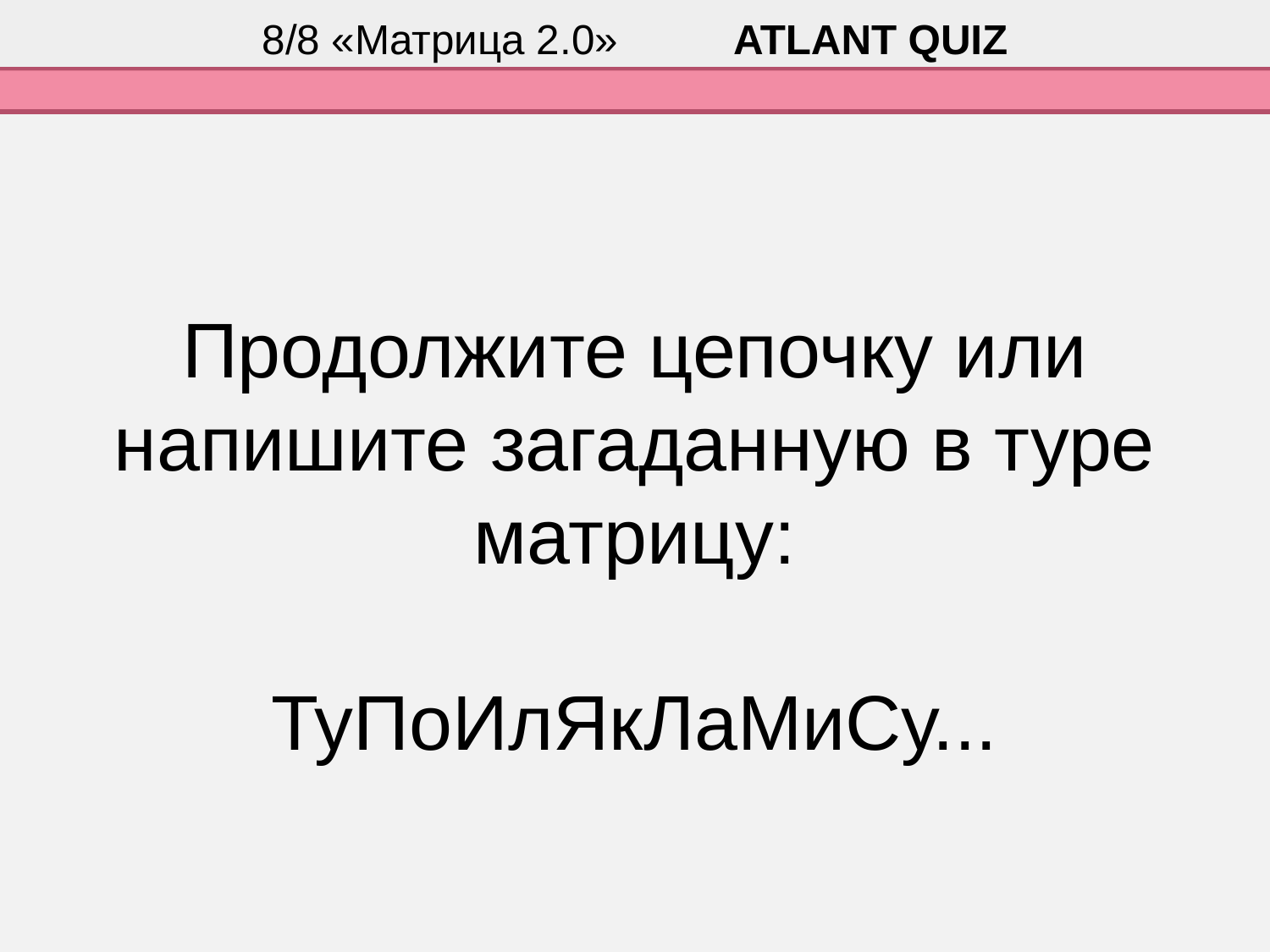

8/8 «Матрица 2.0»				      ATLANT QUIZ

# Продолжите цепочку или напишите загаданную в туре матрицу: ТуПоИлЯкЛаМиСу...